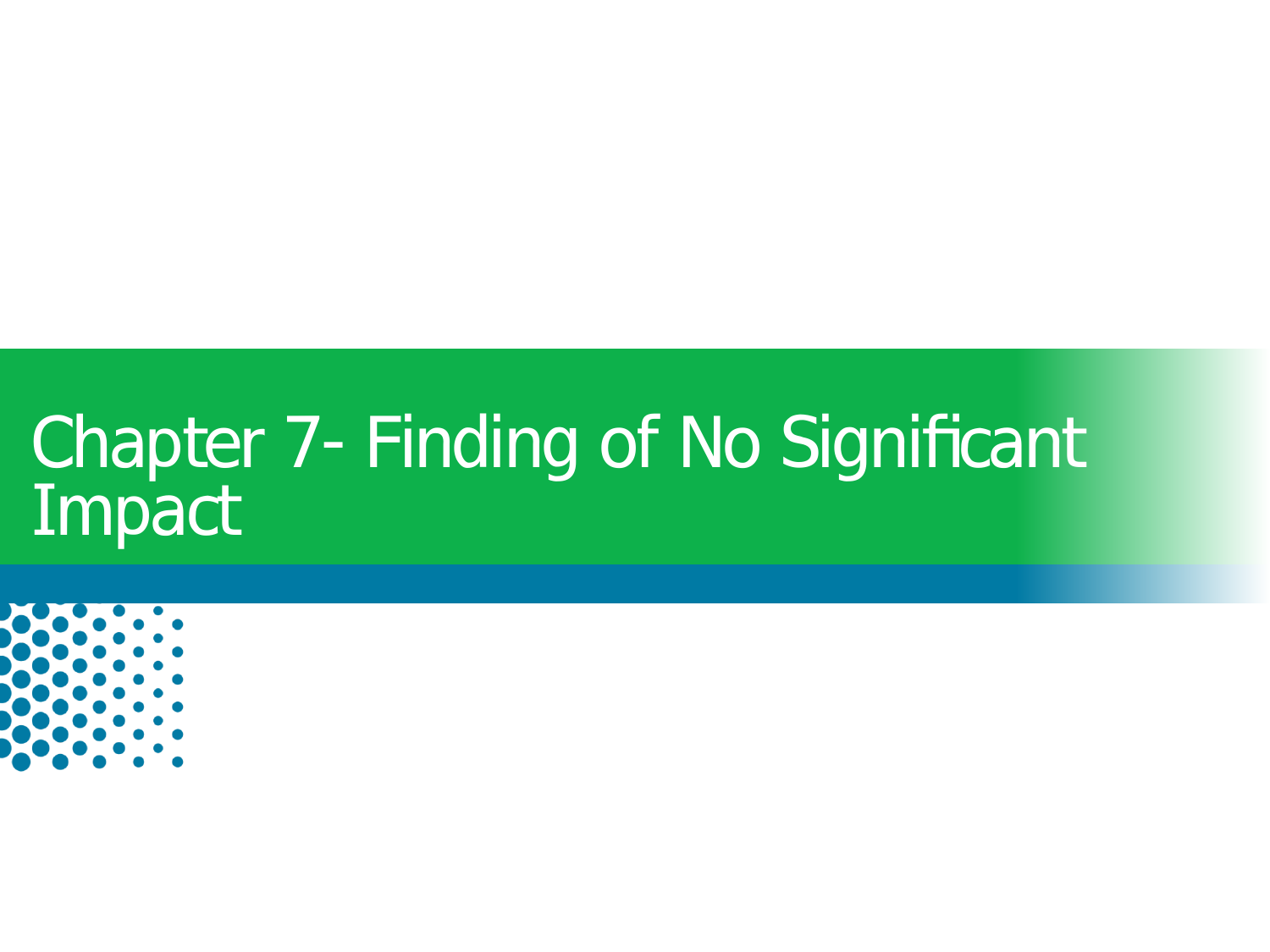

# Chapter 7- Finding of No Significant Impact